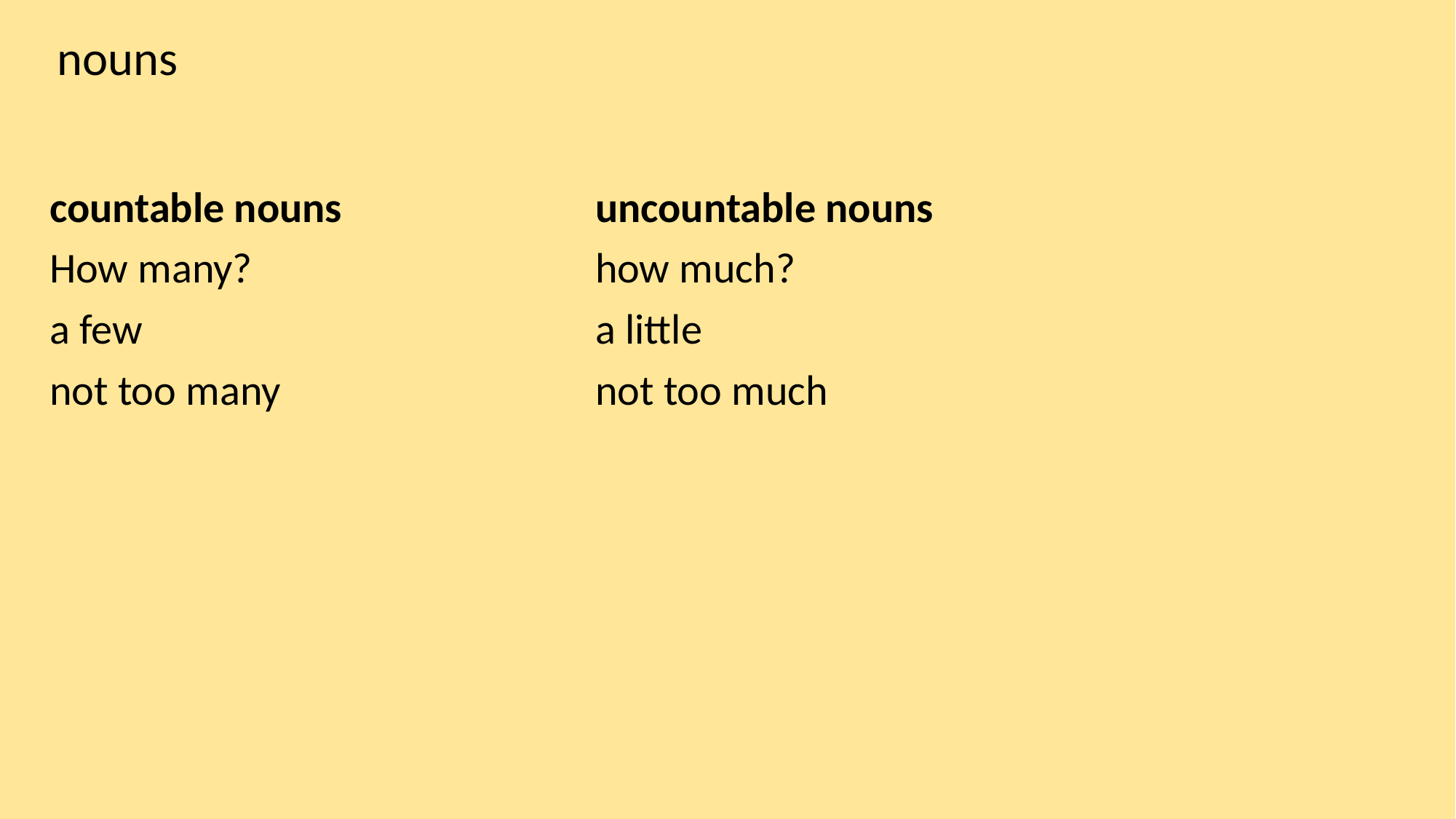

nouns

countable nouns       		uncountable nouns
How many?				how much?
a few					a little
not too many			not too much